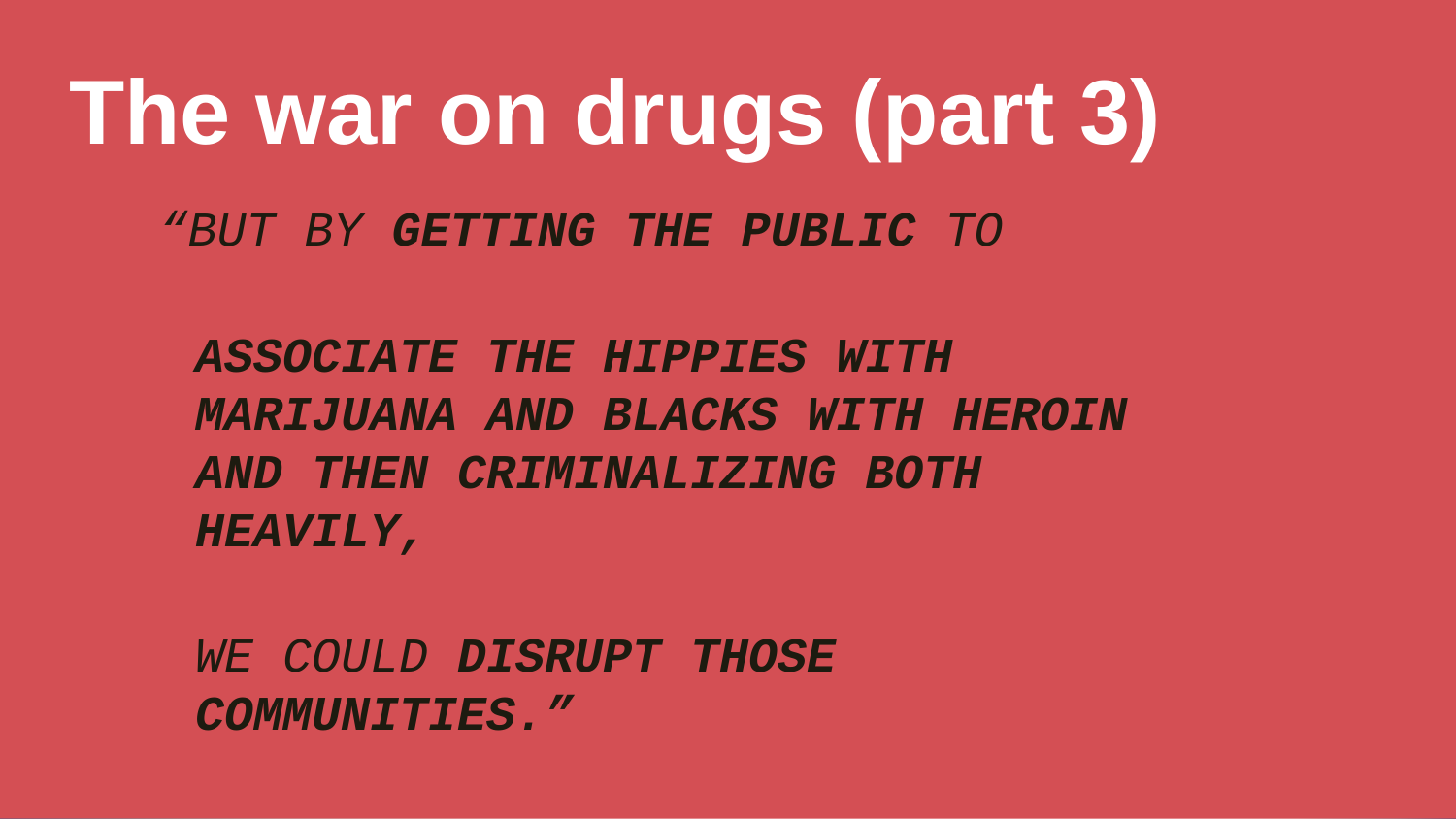

# The war on drugs (part 3)
“BUT BY GETTING THE PUBLIC TO
ASSOCIATE THE HIPPIES WITH MARIJUANA AND BLACKS WITH HEROIN AND THEN CRIMINALIZING BOTH HEAVILY,
	WE COULD DISRUPT THOSE COMMUNITIES.”